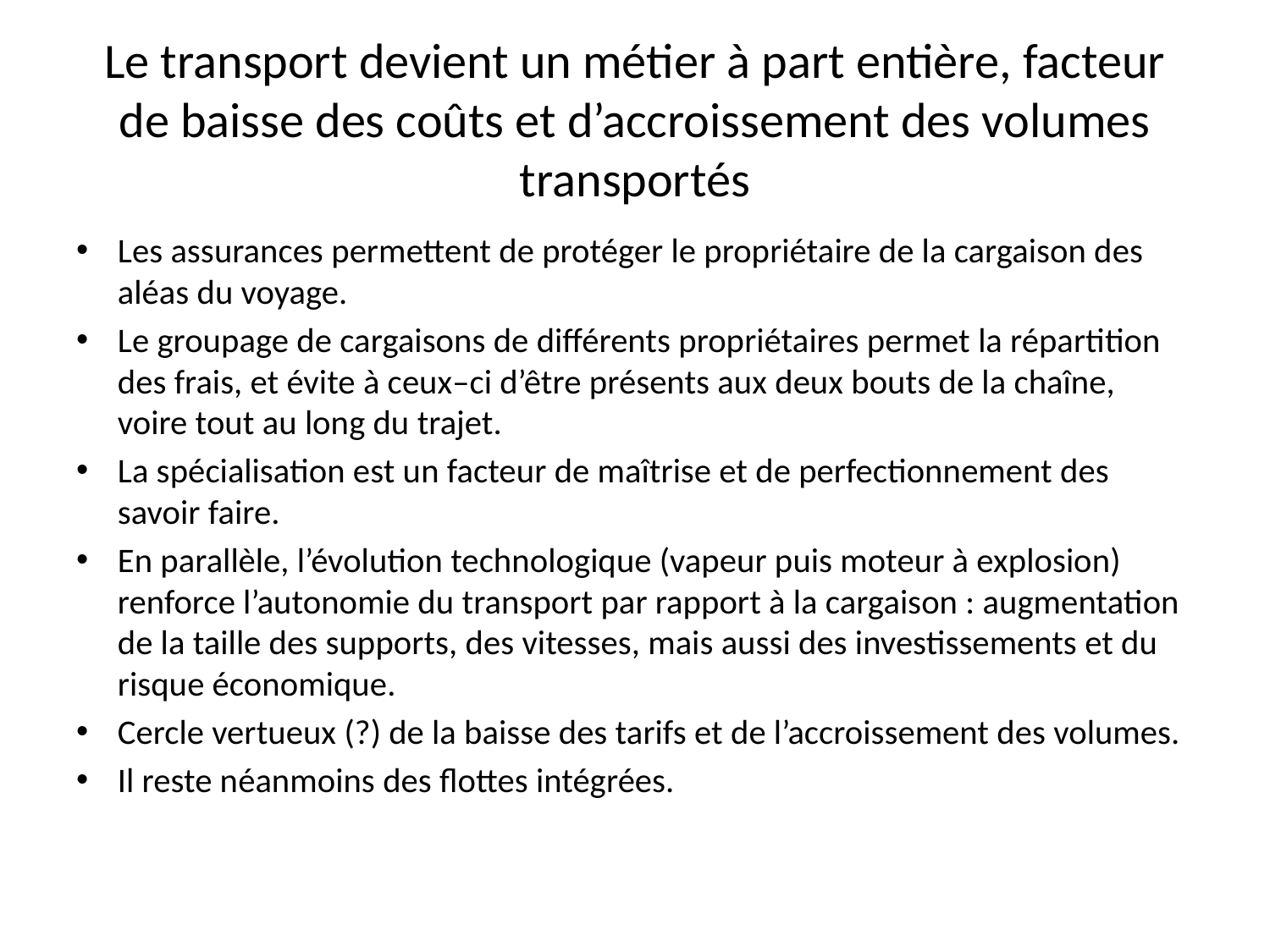

# Le transport devient un métier à part entière, facteur de baisse des coûts et d’accroissement des volumes transportés
Les assurances permettent de protéger le propriétaire de la cargaison des aléas du voyage.
Le groupage de cargaisons de différents propriétaires permet la répartition des frais, et évite à ceux–ci d’être présents aux deux bouts de la chaîne, voire tout au long du trajet.
La spécialisation est un facteur de maîtrise et de perfectionnement des savoir faire.
En parallèle, l’évolution technologique (vapeur puis moteur à explosion) renforce l’autonomie du transport par rapport à la cargaison : augmentation de la taille des supports, des vitesses, mais aussi des investissements et du risque économique.
Cercle vertueux (?) de la baisse des tarifs et de l’accroissement des volumes.
Il reste néanmoins des flottes intégrées.